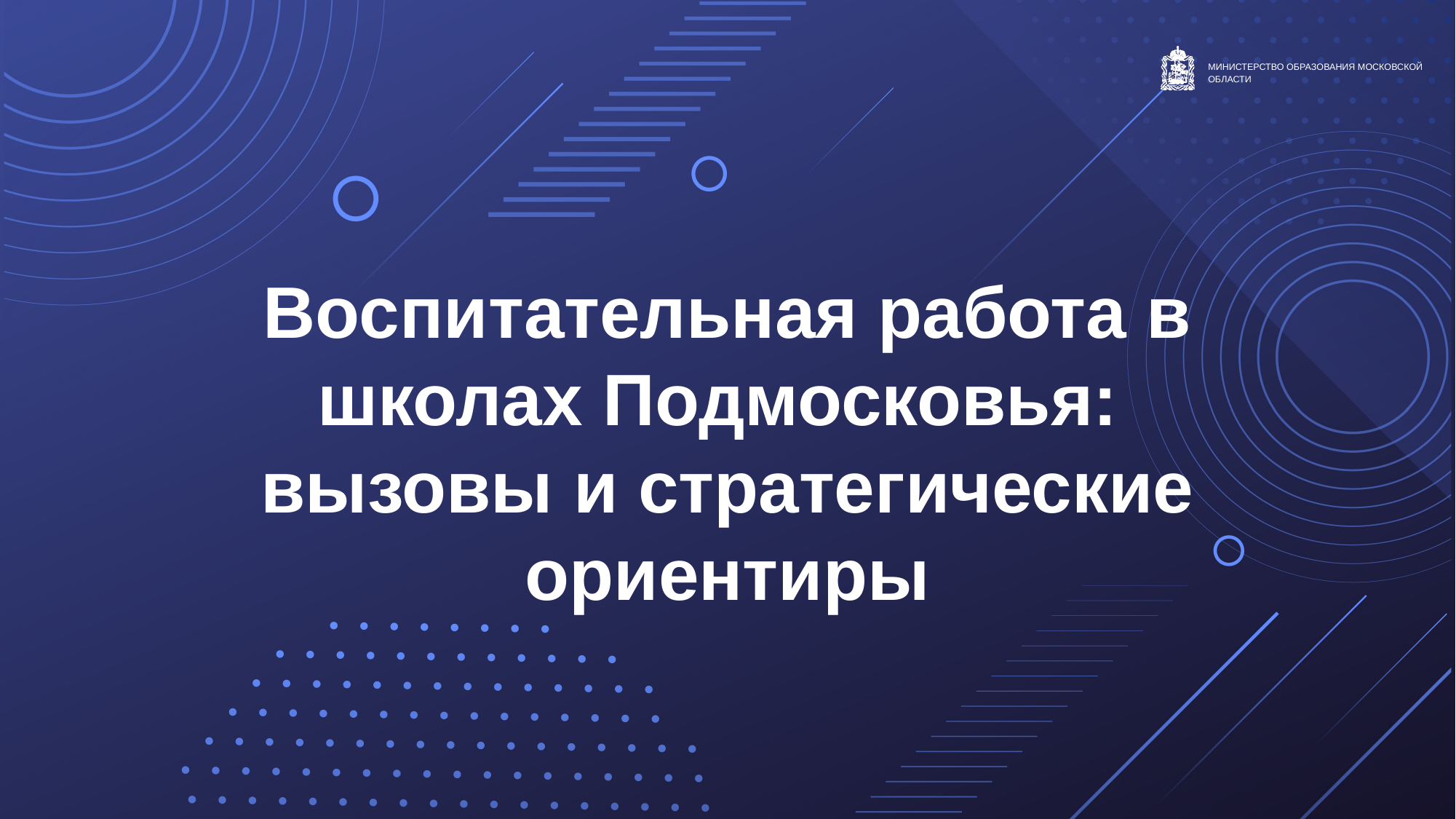

# Воспитательная работа в школах Подмосковья: вызовы и стратегические ориентиры